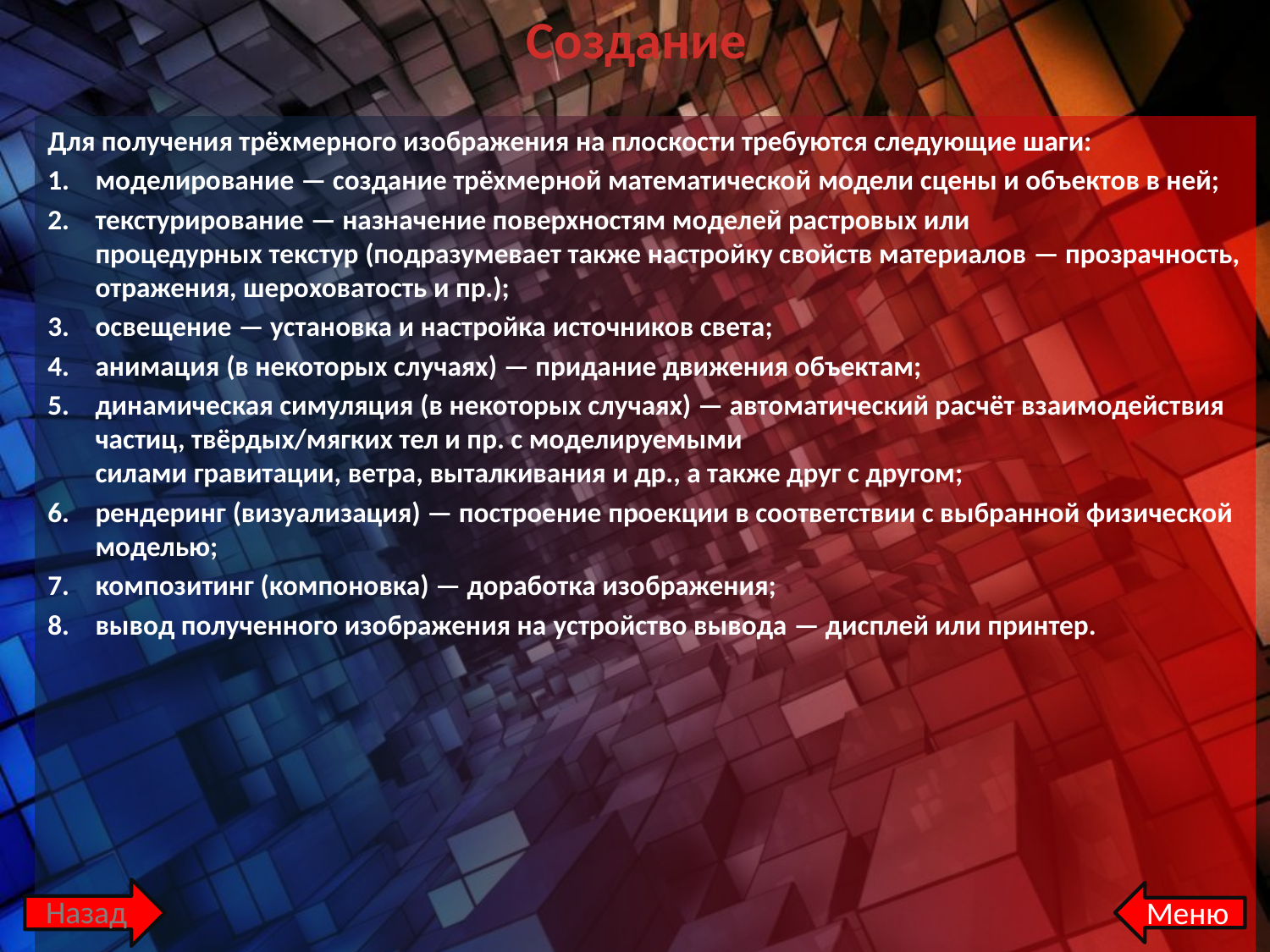

# Создание
Для получения трёхмерного изображения на плоскости требуются следующие шаги:
моделирование — создание трёхмерной математической модели сцены и объектов в ней;
текстурирование — назначение поверхностям моделей растровых или процедурных текстур (подразумевает также настройку свойств материалов — прозрачность, отражения, шероховатость и пр.);
освещение — установка и настройка источников света;
анимация (в некоторых случаях) — придание движения объектам;
динамическая симуляция (в некоторых случаях) — автоматический расчёт взаимодействия частиц, твёрдых/мягких тел и пр. с моделируемыми силами гравитации, ветра, выталкивания и др., а также друг с другом;
рендеринг (визуализация) — построение проекции в соответствии с выбранной физической моделью;
композитинг (компоновка) — доработка изображения;
вывод полученного изображения на устройство вывода — дисплей или принтер.

Назад

Меню